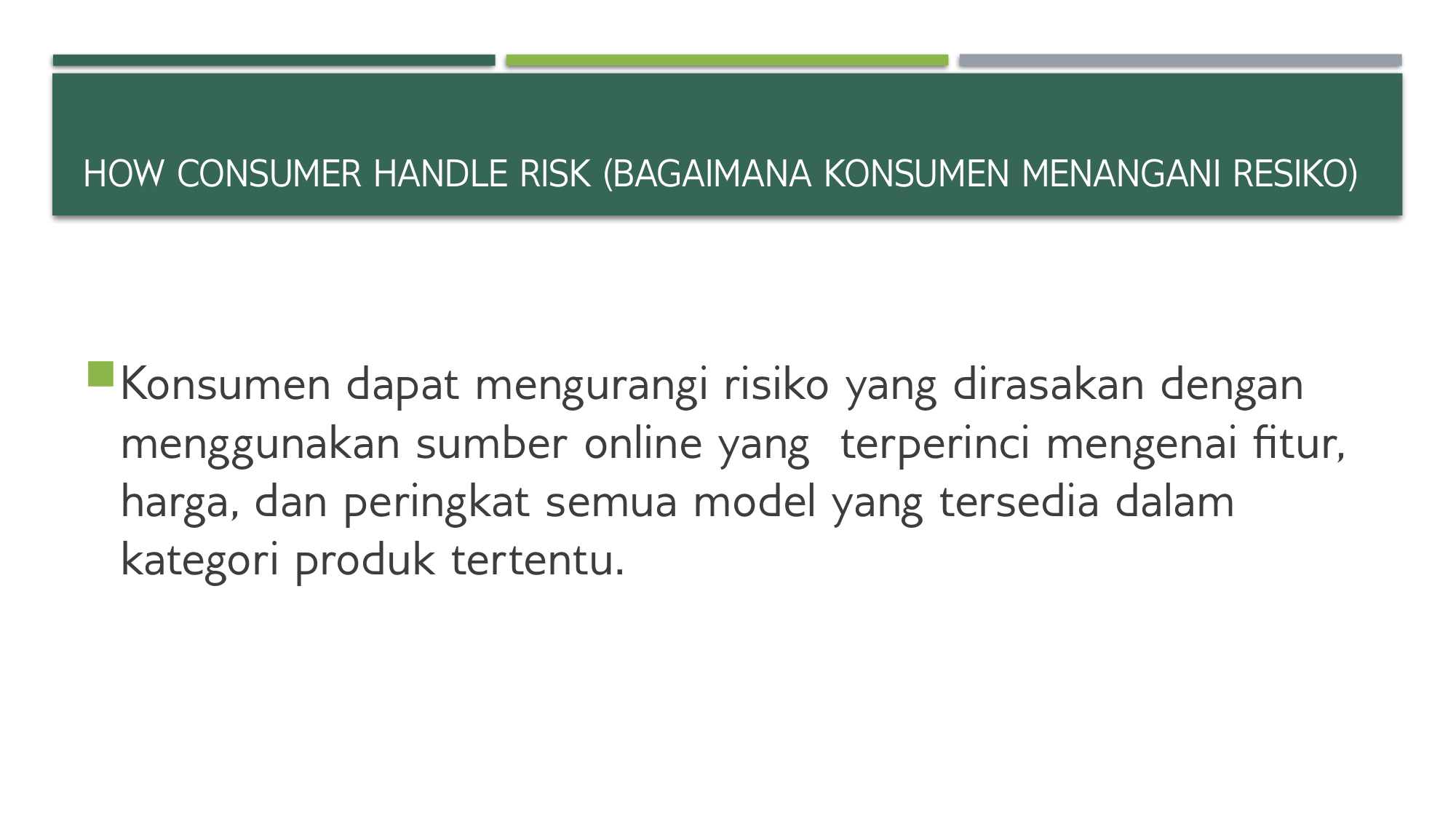

# How consumer handle risk (bagaimana konsumen menangani resiko)
Konsumen dapat mengurangi risiko yang dirasakan dengan menggunakan sumber online yang  terperinci mengenai fitur, harga, dan peringkat semua model yang tersedia dalam kategori produk tertentu.